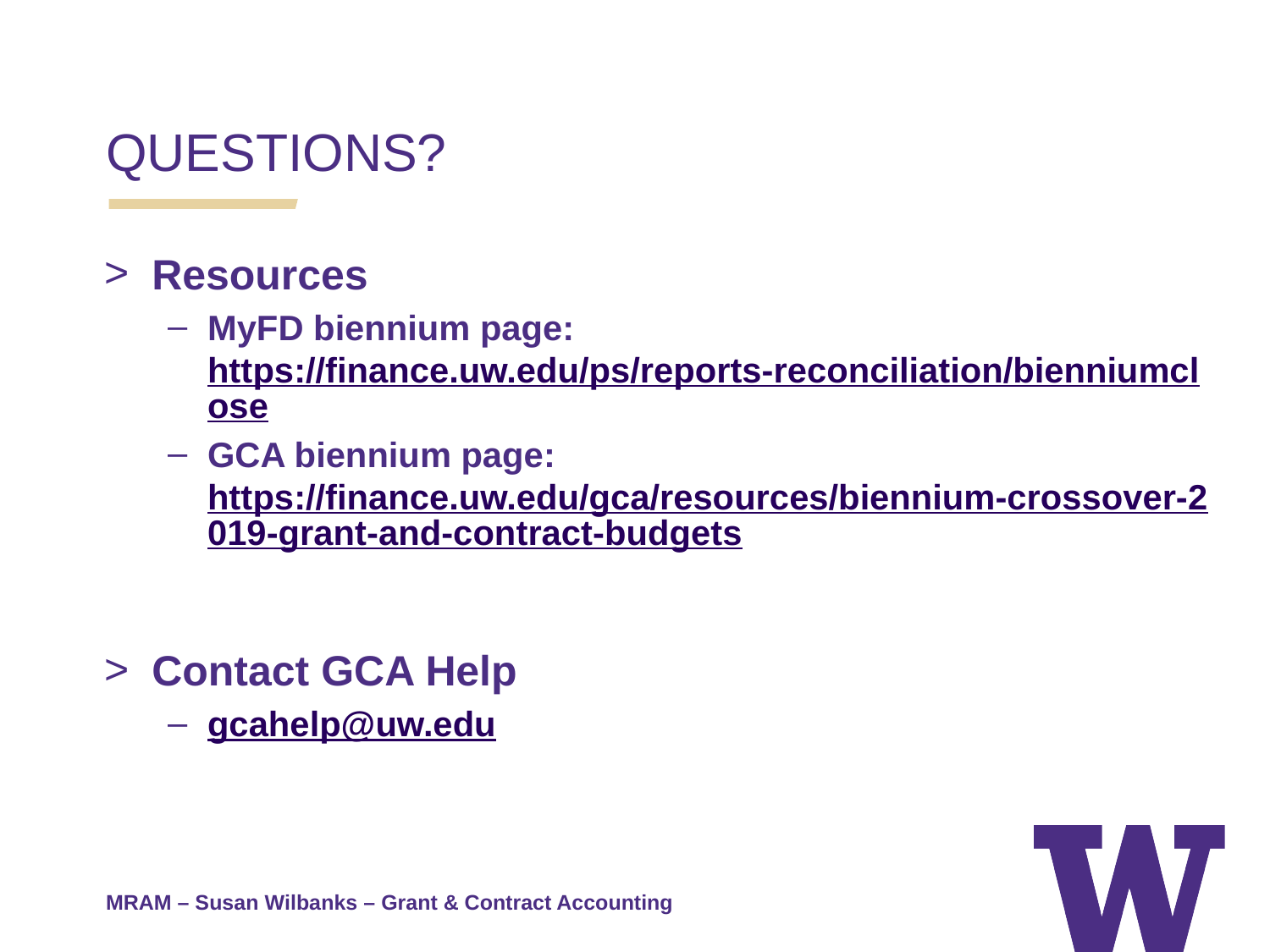

QUESTIONS?
Resources
MyFD biennium page: https://finance.uw.edu/ps/reports-reconciliation/bienniumclose
GCA biennium page: https://finance.uw.edu/gca/resources/biennium-crossover-2019-grant-and-contract-budgets

Contact GCA Help
gcahelp@uw.edu

MRAM – Susan Wilbanks – Grant & Contract Accounting